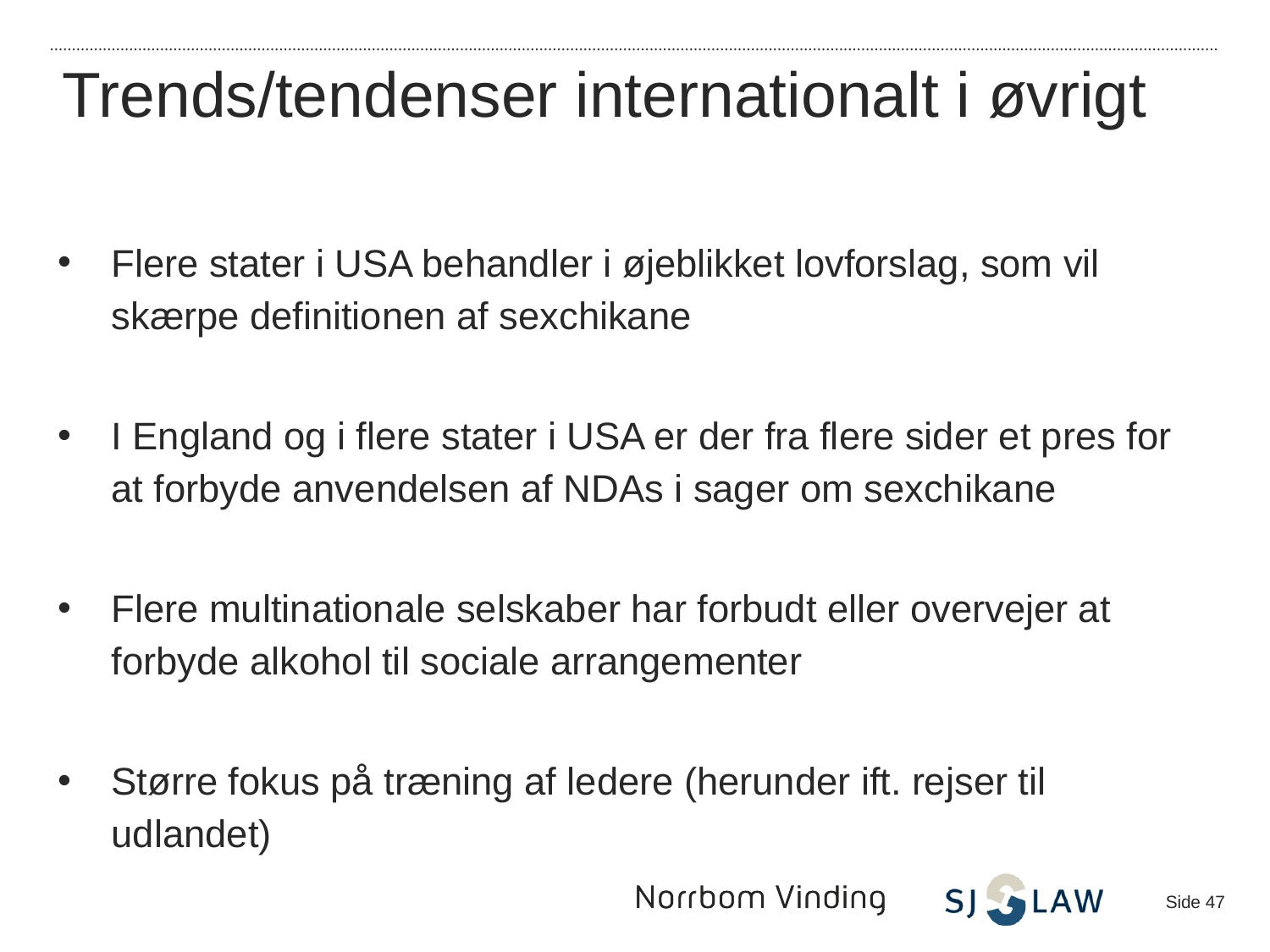

Trends/tendenser internationalt i øvrigt
Flere stater i USA behandler i øjeblikket lovforslag, som vil skærpe definitionen af sexchikane

I England og i flere stater i USA er der fra flere sider et pres for at forbyde anvendelsen af NDAs i sager om sexchikane

Flere multinationale selskaber har forbudt eller overvejer at forbyde alkohol til sociale arrangementer

Større fokus på træning af ledere (herunder ift. rejser til udlandet)